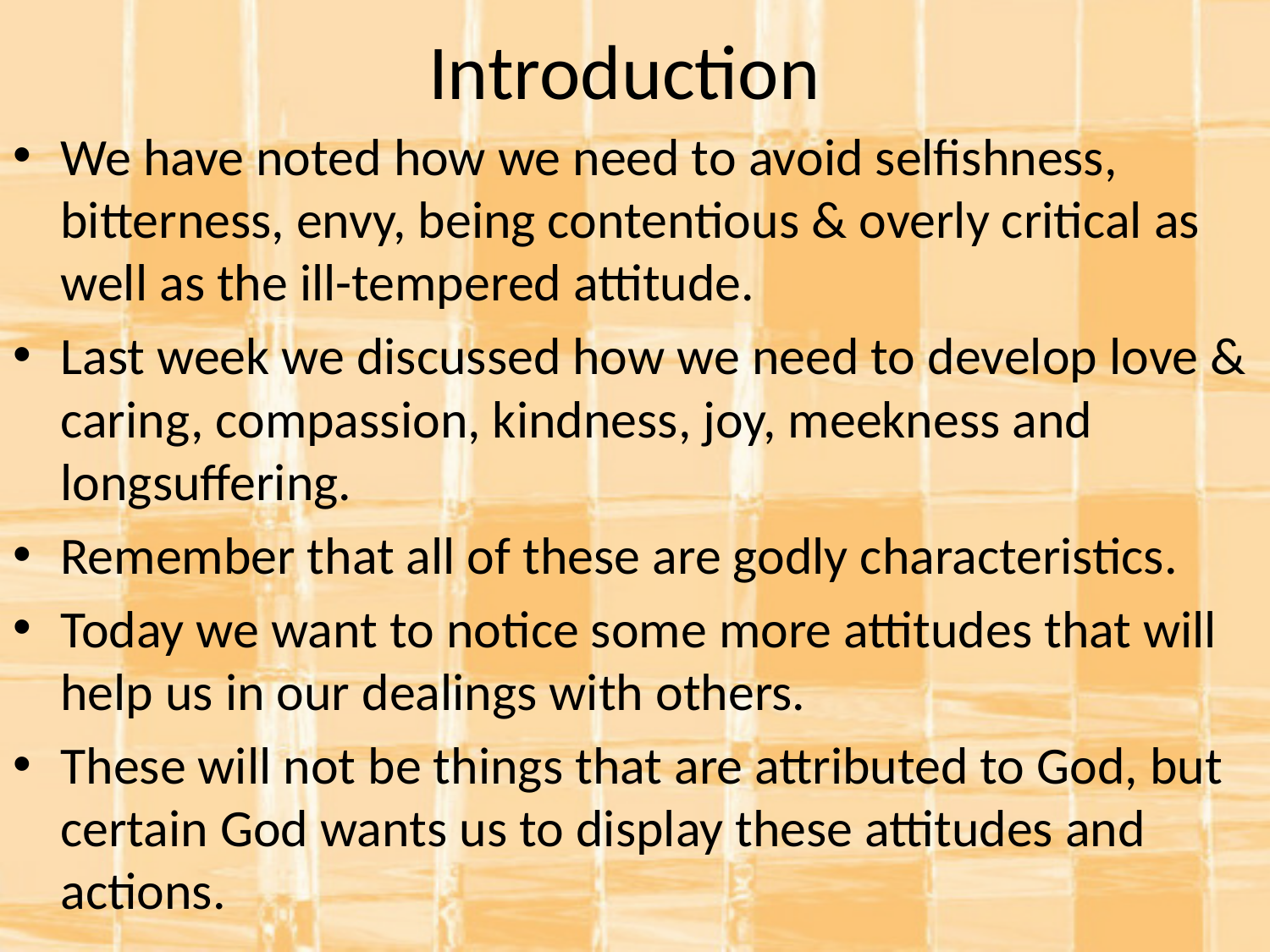

# Introduction
We have noted how we need to avoid selfishness, bitterness, envy, being contentious & overly critical as well as the ill-tempered attitude.
Last week we discussed how we need to develop love & caring, compassion, kindness, joy, meekness and longsuffering.
Remember that all of these are godly characteristics.
Today we want to notice some more attitudes that will help us in our dealings with others.
These will not be things that are attributed to God, but certain God wants us to display these attitudes and actions.